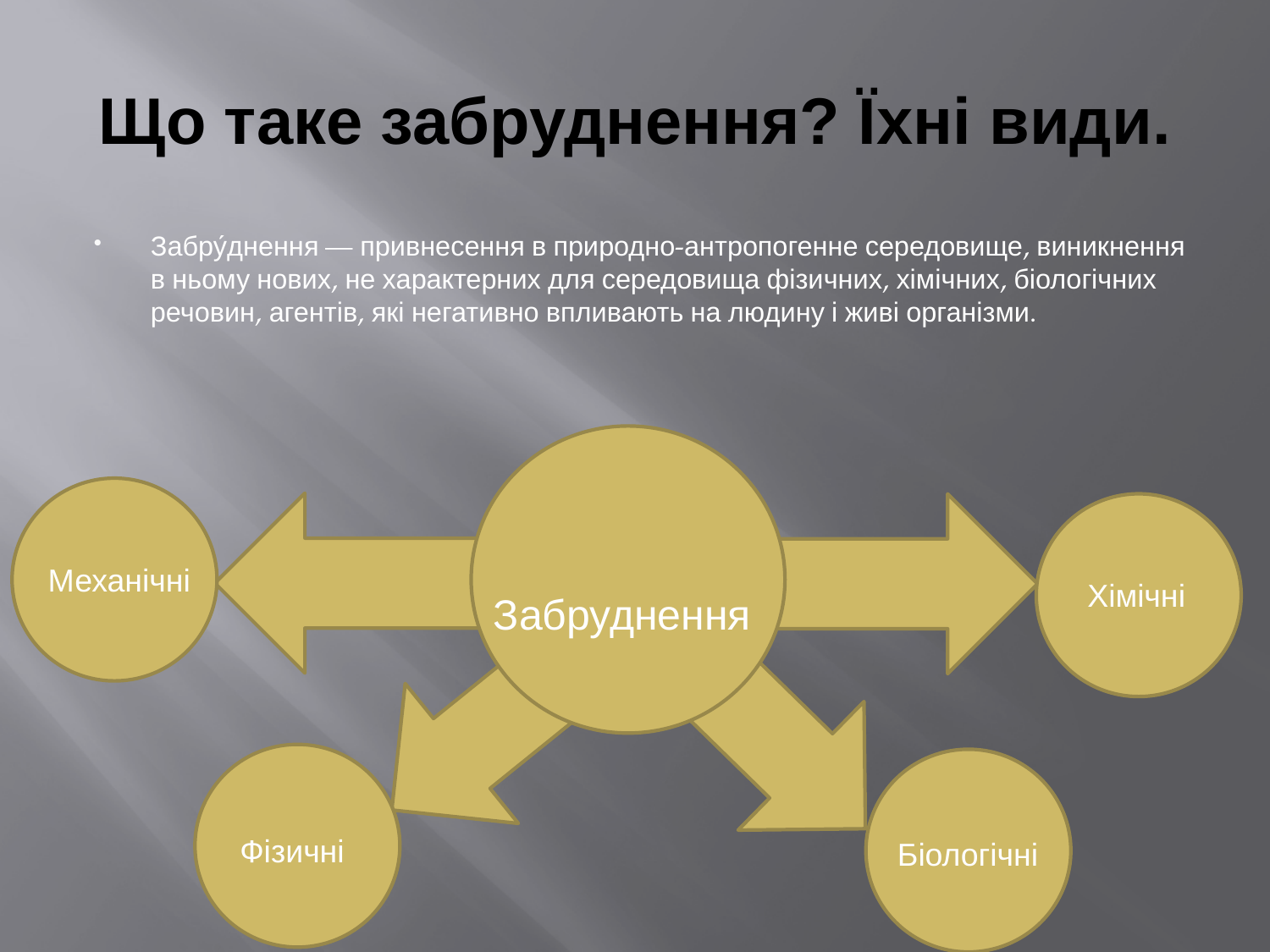

# Що таке забруднення? Їхні види.
Забру́днення — привнесення в природно-антропогенне середовище, виникнення в ньому нових, не характерних для середовища фізичних, хімічних, біологічних речовин, агентів, які негативно впливають на людину і живі організми.

  Забруднення
  Механічні
Хімічні

Фізичні
Біологічні